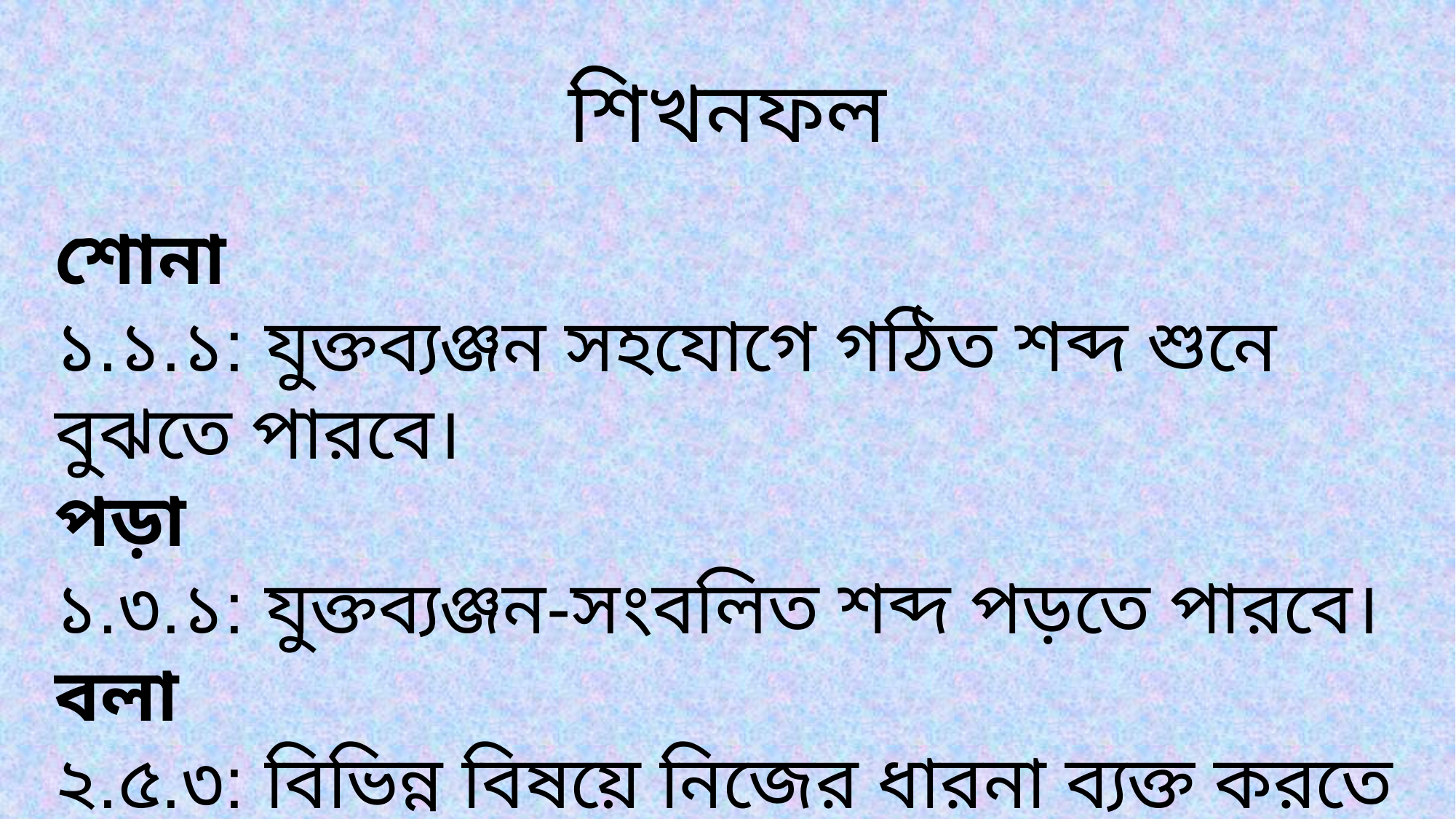

শিখনফল
শোনা
১.১.১: যুক্তব্যঞ্জন সহযোগে গঠিত শব্দ শুনে বুঝতে পারবে।
পড়া
১.৩.১: যুক্তব্যঞ্জন-সংবলিত শব্দ পড়তে পারবে।
বলা
২.৫.৩: বিভিন্ন বিষয়ে নিজের ধারনা ব্যক্ত করতে পারবে।